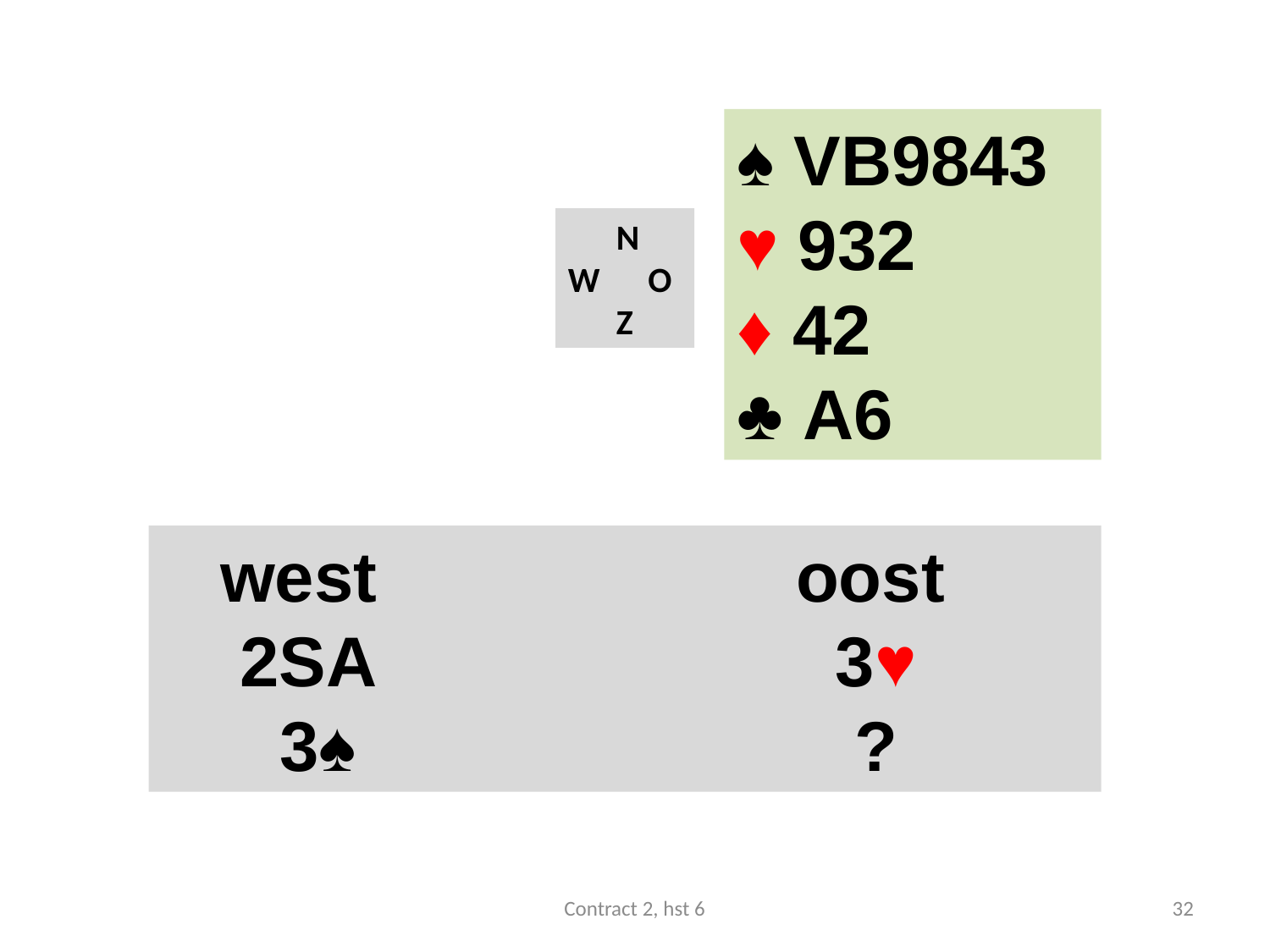

#
♠ VB9843
♥ 932
♦ 42
♣ A6
      N
W      O
      Z
   west				oost
    2SA 				  3♥
      3♠ 				   ?

Contract 2, hst 6
32